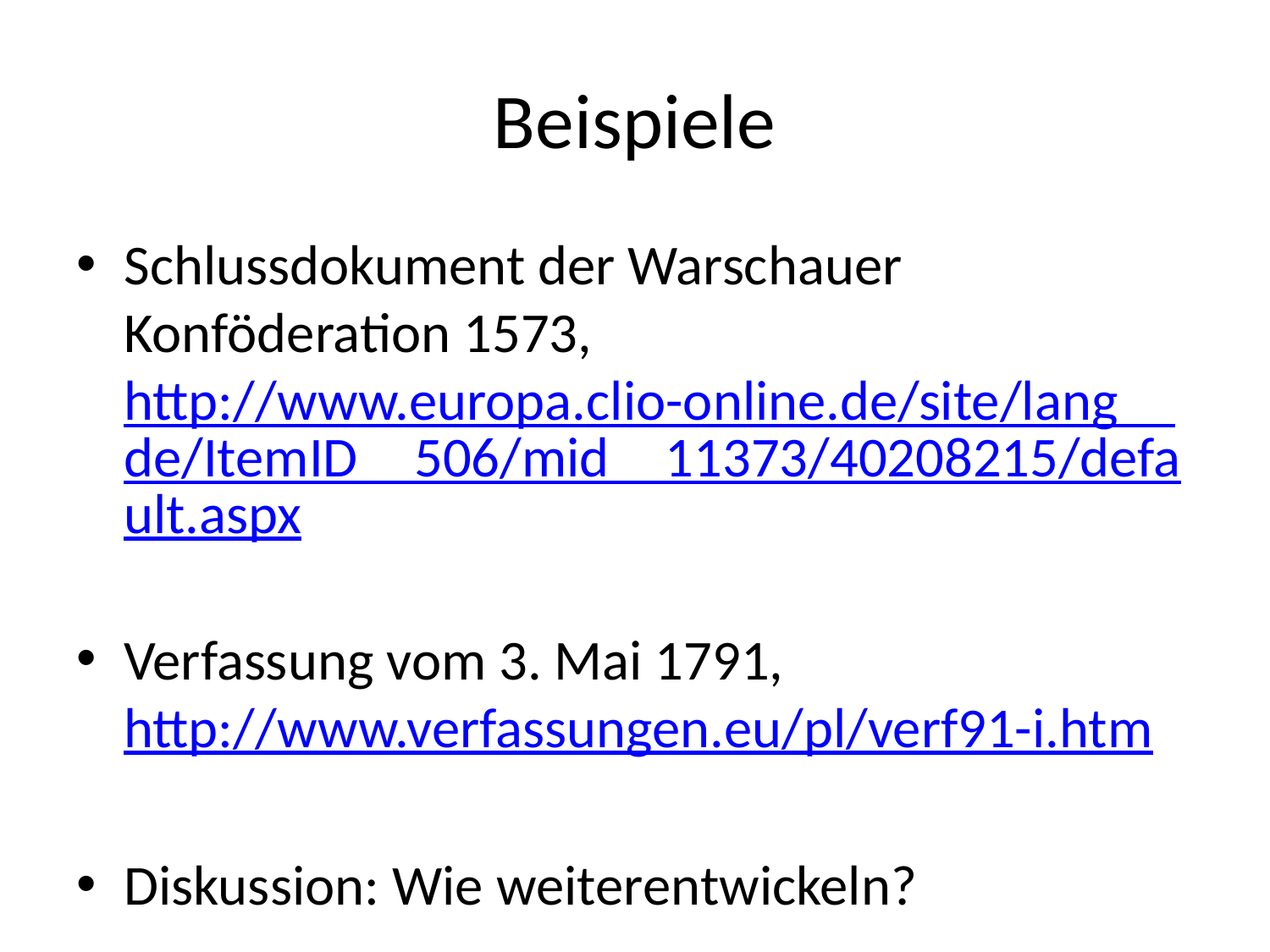

# Beispiele
Schlussdokument der Warschauer Konföderation 1573, http://www.europa.clio-online.de/site/lang__de/ItemID__506/mid__11373/40208215/default.aspx
Verfassung vom 3. Mai 1791, http://www.verfassungen.eu/pl/verf91-i.htm

Diskussion: Wie weiterentwickeln?